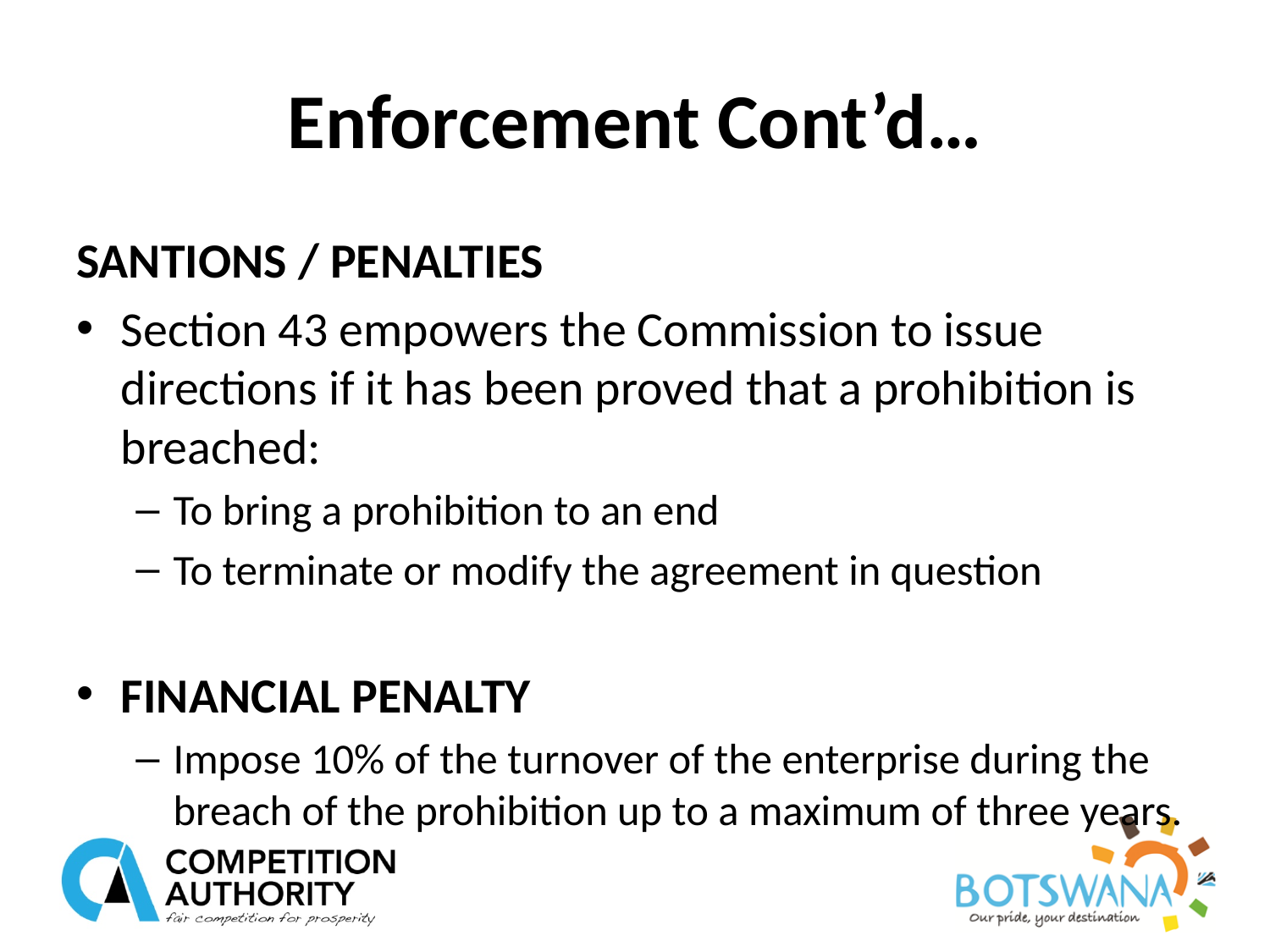

# Enforcement Cont’d…
SANTIONS / PENALTIES
Section 43 empowers the Commission to issue directions if it has been proved that a prohibition is breached:
To bring a prohibition to an end
To terminate or modify the agreement in question

FINANCIAL PENALTY
Impose 10% of the turnover of the enterprise during the breach of the prohibition up to a maximum of three years.

10